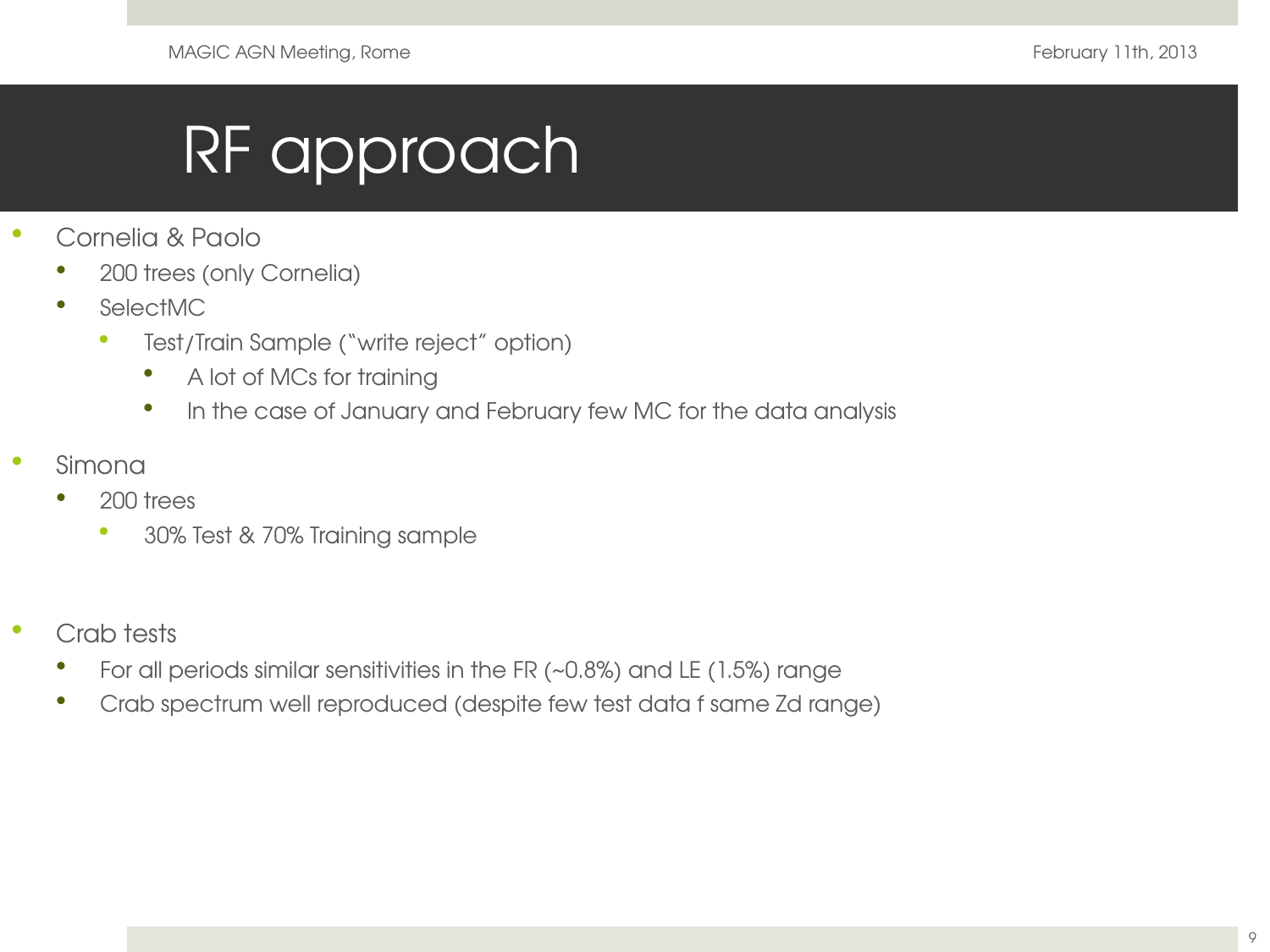

MAGIC AGN Meeting, Rome
February 11th, 2013
# RF approach
Cornelia & Paolo
200 trees (only Cornelia)
SelectMC
Test/Train Sample (“write reject” option)
A lot of MCs for training
In the case of January and February few MC for the data analysis
Simona
200 trees
30% Test & 70% Training sample

Crab tests
For all periods similar sensitivities in the FR (~0.8%) and LE (1.5%) range
Crab spectrum well reproduced (despite few test data f same Zd range)

9